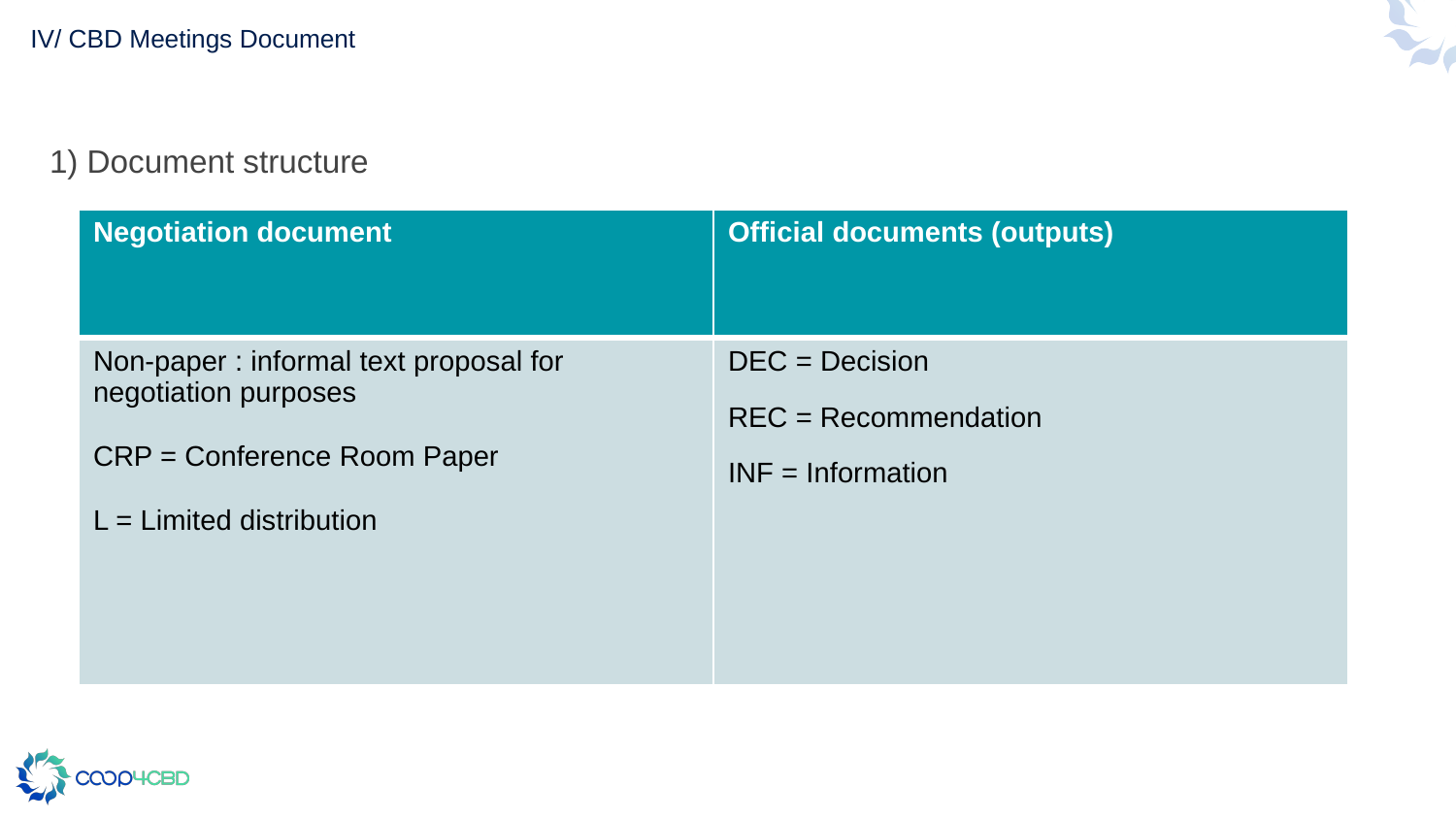

# IV/ CBD Meetings Document
1) Document structure

| Negotiation document | Official documents (outputs) |
| --- | --- |
| Non-paper : informal text proposal for negotiation purposes CRP = Conference Room Paper L = Limited distribution | DEC = Decision REC = Recommendation INF = Information |